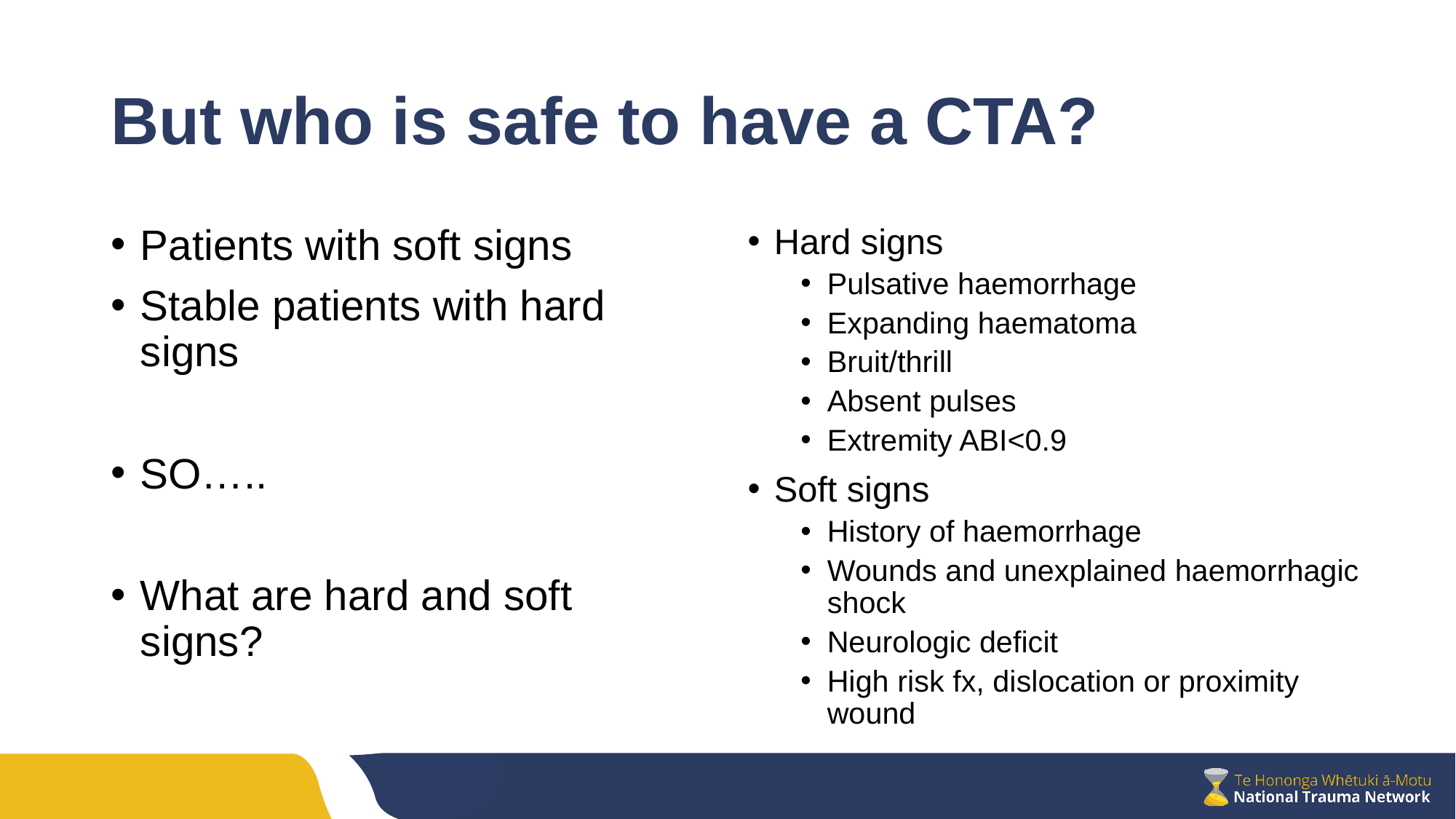

# But who is safe to have a CTA?
Patients with soft signs
Stable patients with hard signs

SO…..

What are hard and soft signs?
Hard signs
Pulsative haemorrhage
Expanding haematoma
Bruit/thrill
Absent pulses
Extremity ABI<0.9
Soft signs
History of haemorrhage
Wounds and unexplained haemorrhagic shock
Neurologic deficit
High risk fx, dislocation or proximity wound